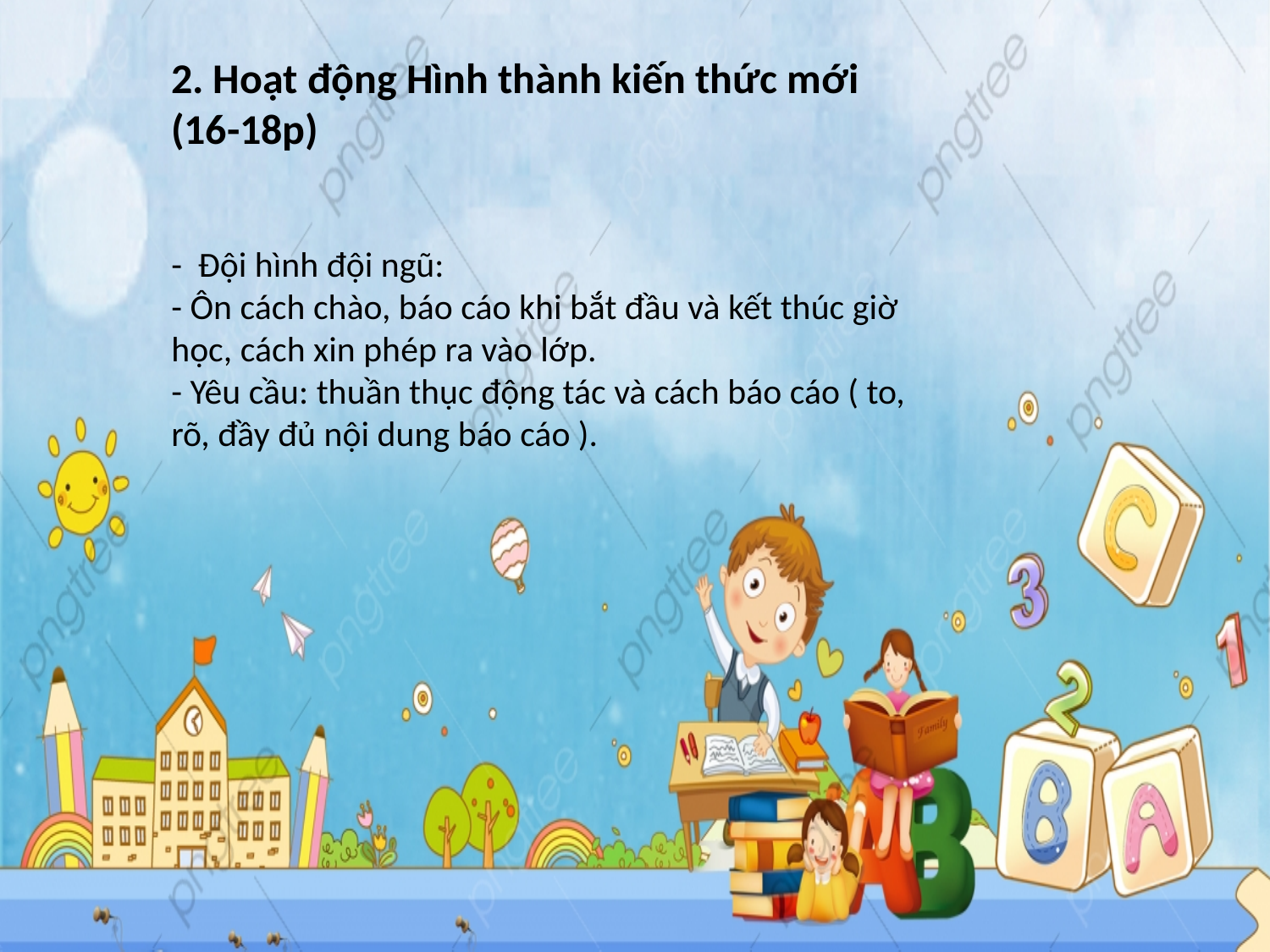

2. Hoạt động Hình thành kiến thức mới (16-18p)

-  Đội hình đội ngũ:
- Ôn cách chào, báo cáo khi bắt đầu và kết thúc giờ học, cách xin phép ra vào lớp.
- Yêu cầu: thuần thục động tác và cách báo cáo ( to, rõ, đầy đủ nội dung báo cáo ).